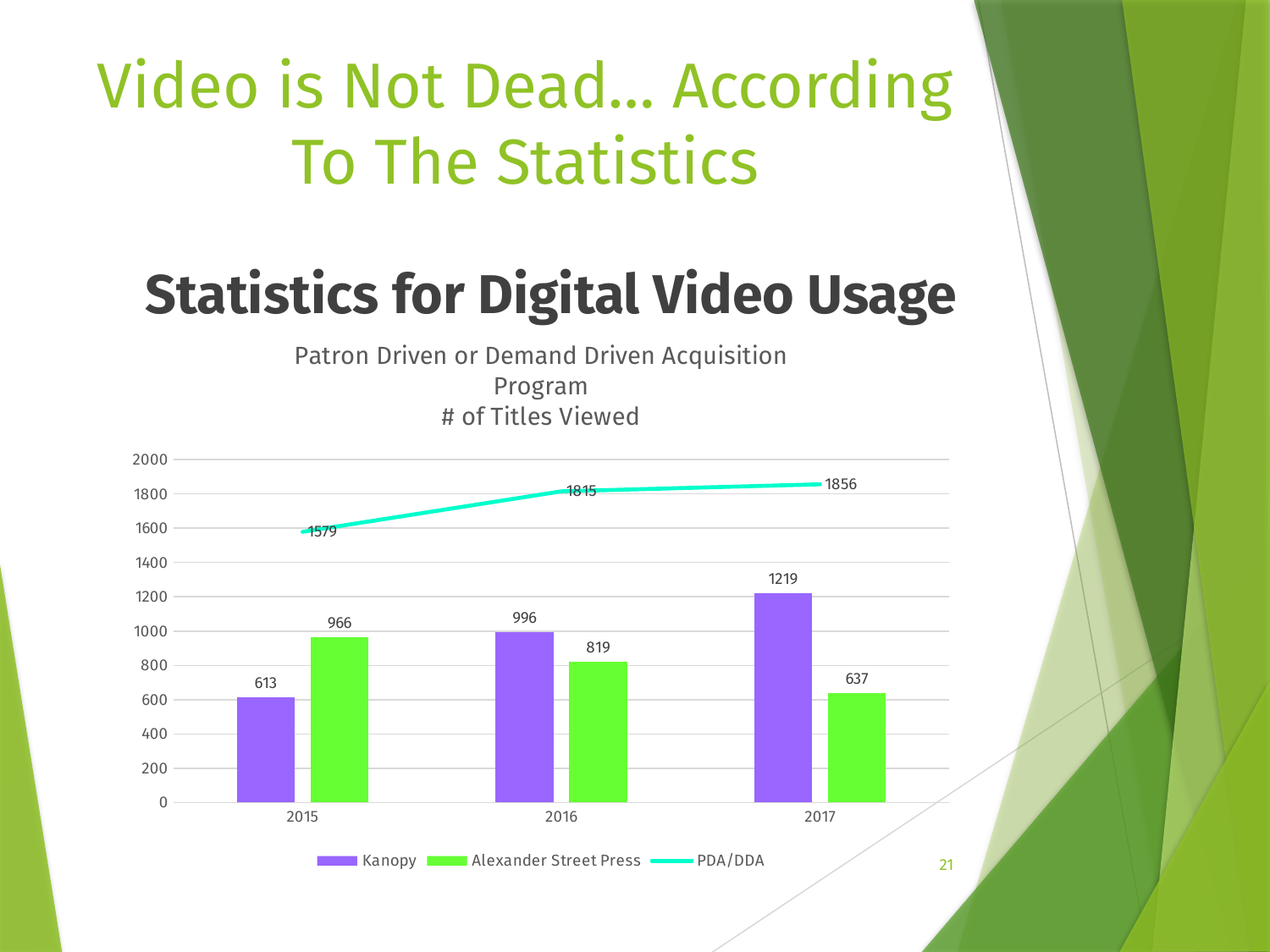

# Video is Not Dead… According To The Statistics
Statistics for Digital Video Usage

### Chart: Patron Driven or Demand Driven Acquisition
 Program
# of Titles Viewed

| Category | Kanopy | Alexander Street Press | PDA/DDA |
|---|---|---|---|
| 2015 | 613.0 | 966.0 | 1579.0 |
| 2016 | 996.0 | 819.0 | 1815.0 |
| 2017 | 1219.0 | 637.0 | 1856.0 |
21